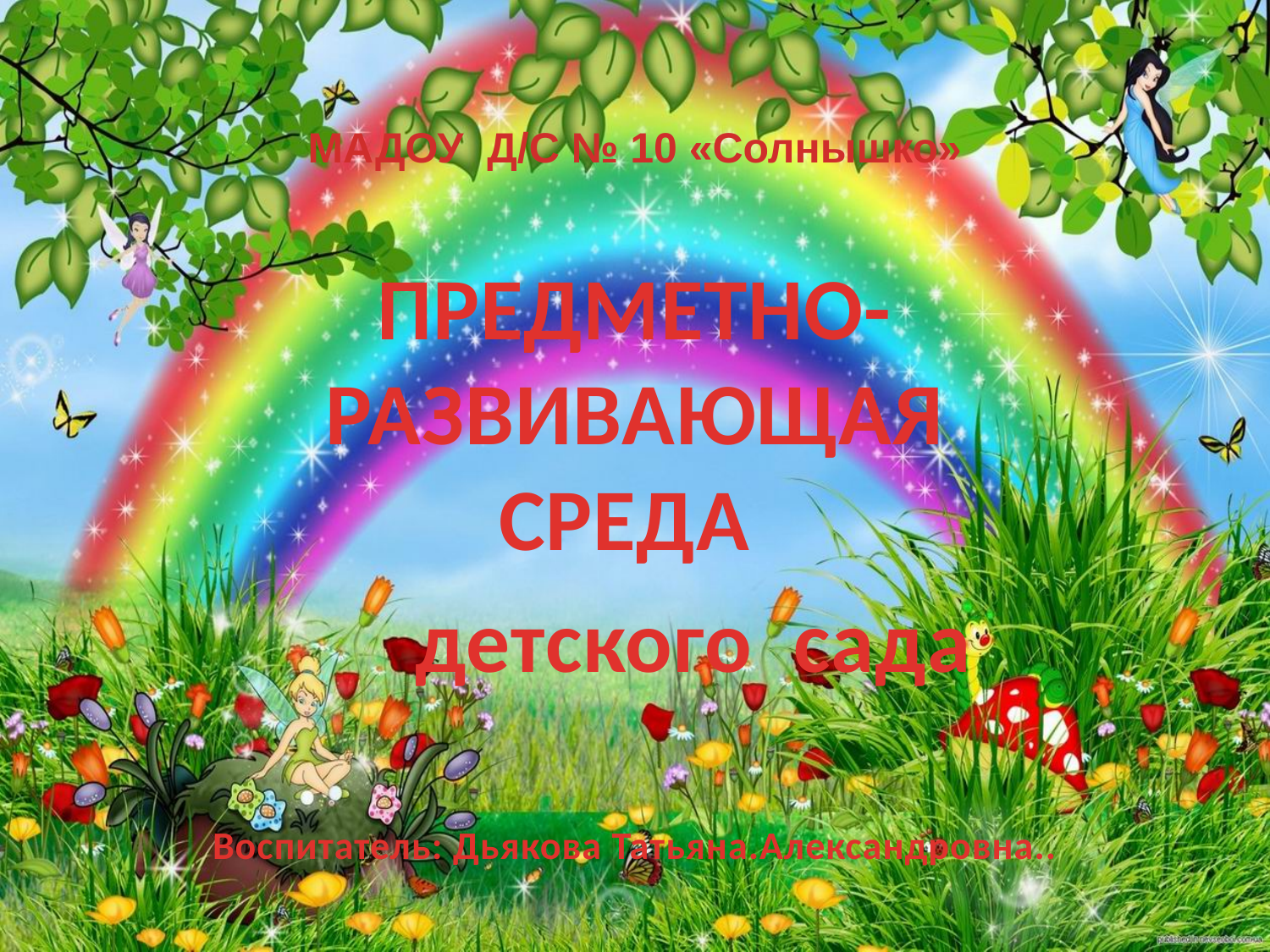

# МАДОУ  Д/С № 10 «Солнышко»
ПРЕДМЕТНО-РАЗВИВАЮЩАЯ СРЕДА
	детского  сада

Воспитатель: Дьякова Татьяна.Александровна..